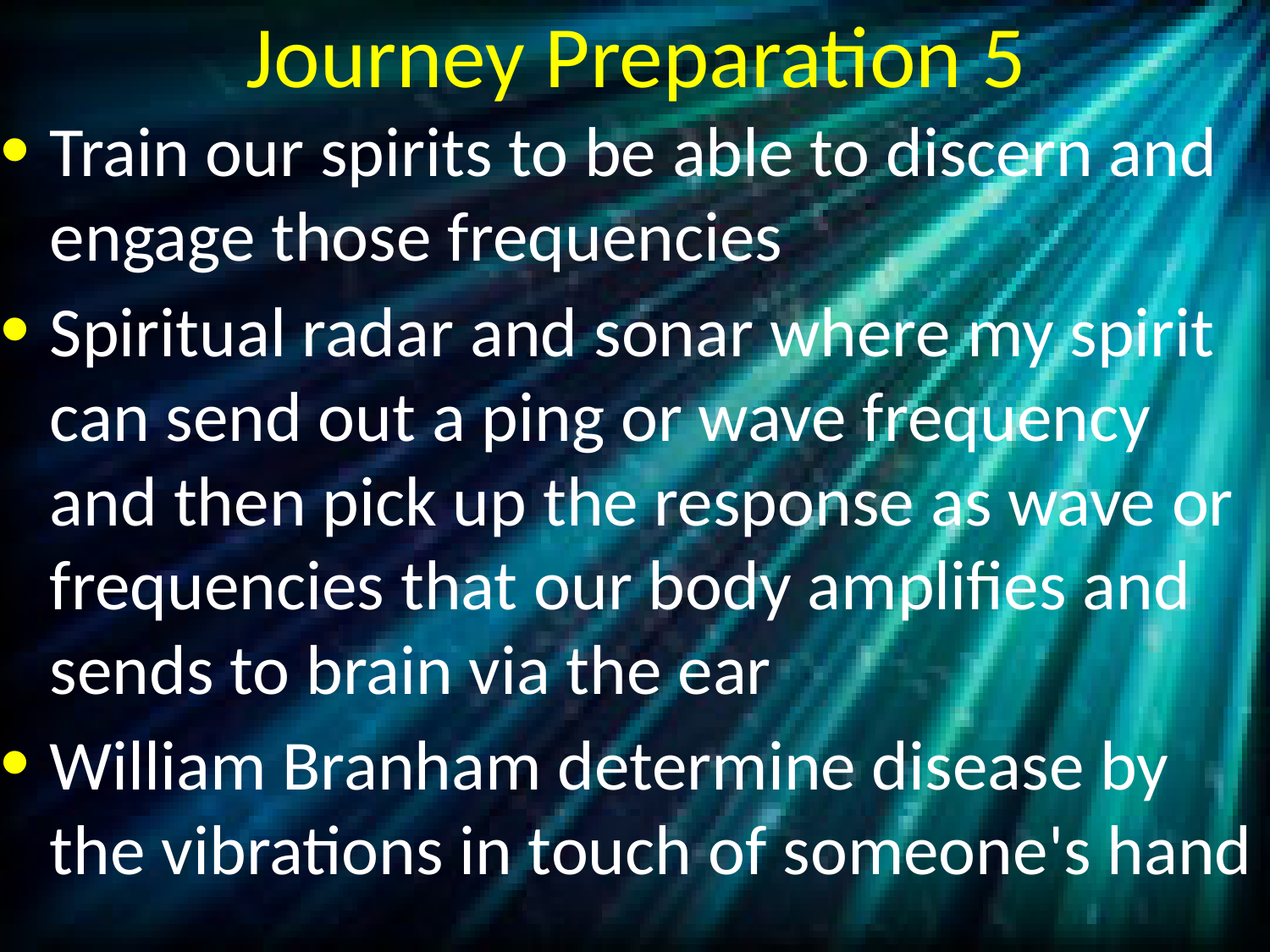

# Journey Preparation 5
Train our spirits to be able to discern and engage those frequencies
Spiritual radar and sonar where my spirit can send out a ping or wave frequency and then pick up the response as wave or frequencies that our body amplifies and sends to brain via the ear
William Branham determine disease by the vibrations in touch of someone's hand